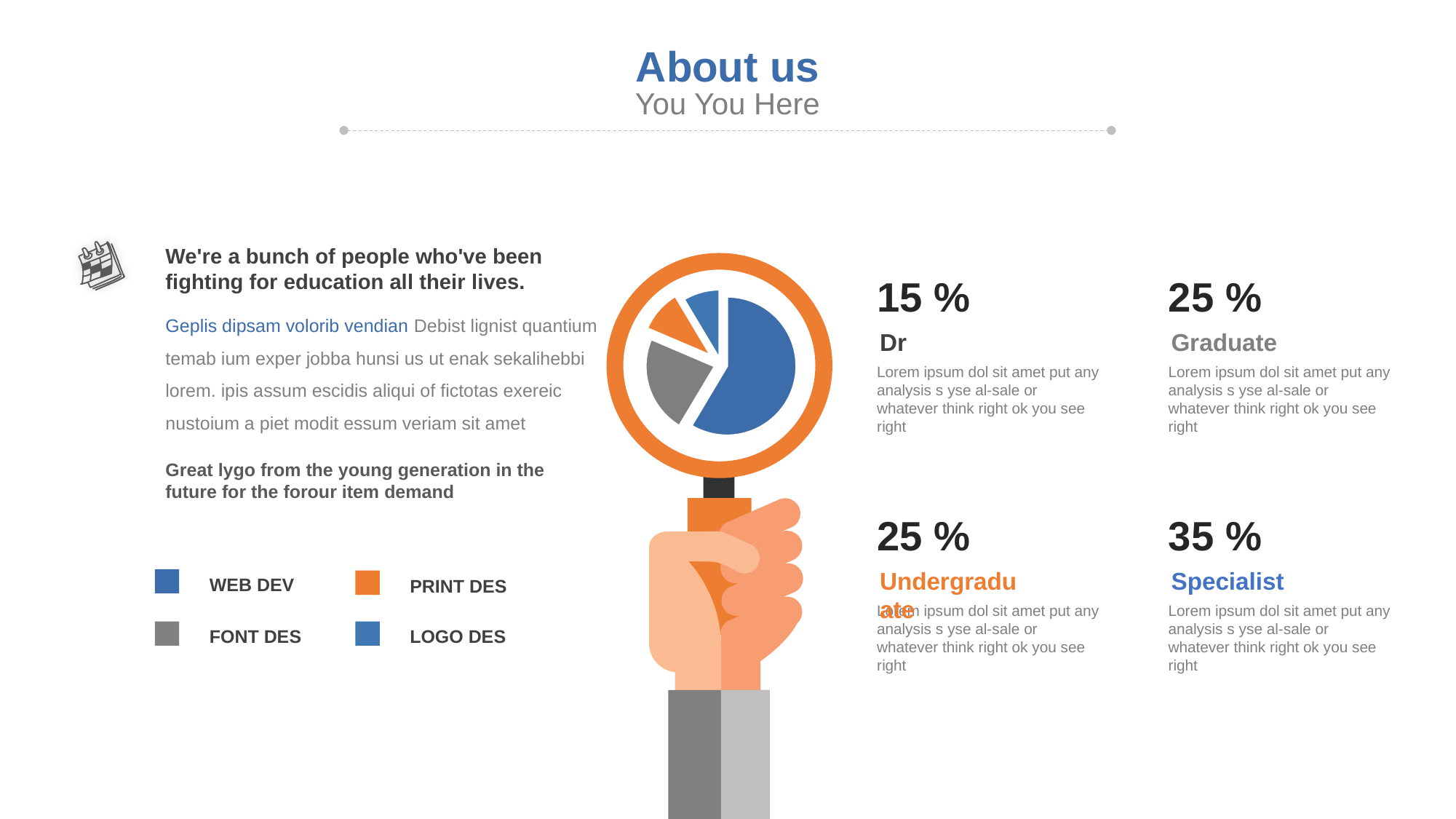

About us
You You Here
We're a bunch of people who've been fighting for education all their lives.

15 %
Dr
Lorem ipsum dol sit amet put any analysis s yse al-sale or whatever think right ok you see right
25 %
Graduate
Lorem ipsum dol sit amet put any analysis s yse al-sale or whatever think right ok you see right

### Chart

| Category | Sales |
|---|---|
| Price 1 | 8.2 |
| Price 2 | 3.2 |
| Price 3 | 1.4 |
| Price 4 | 1.2 |
Geplis dipsam volorib vendian Debist lignist quantium temab ium exper jobba hunsi us ut enak sekalihebbi lorem. ipis assum escidis aliqui of fictotas exereic nustoium a piet modit essum veriam sit amet
Great lygo from the young generation in the future for the forour item demand
25 %
Undergraduate
Lorem ipsum dol sit amet put any analysis s yse al-sale or whatever think right ok you see right
35 %
Specialist
Lorem ipsum dol sit amet put any analysis s yse al-sale or whatever think right ok you see right
WEB DEV

PRINT DES

FONT DES
LOGO DES